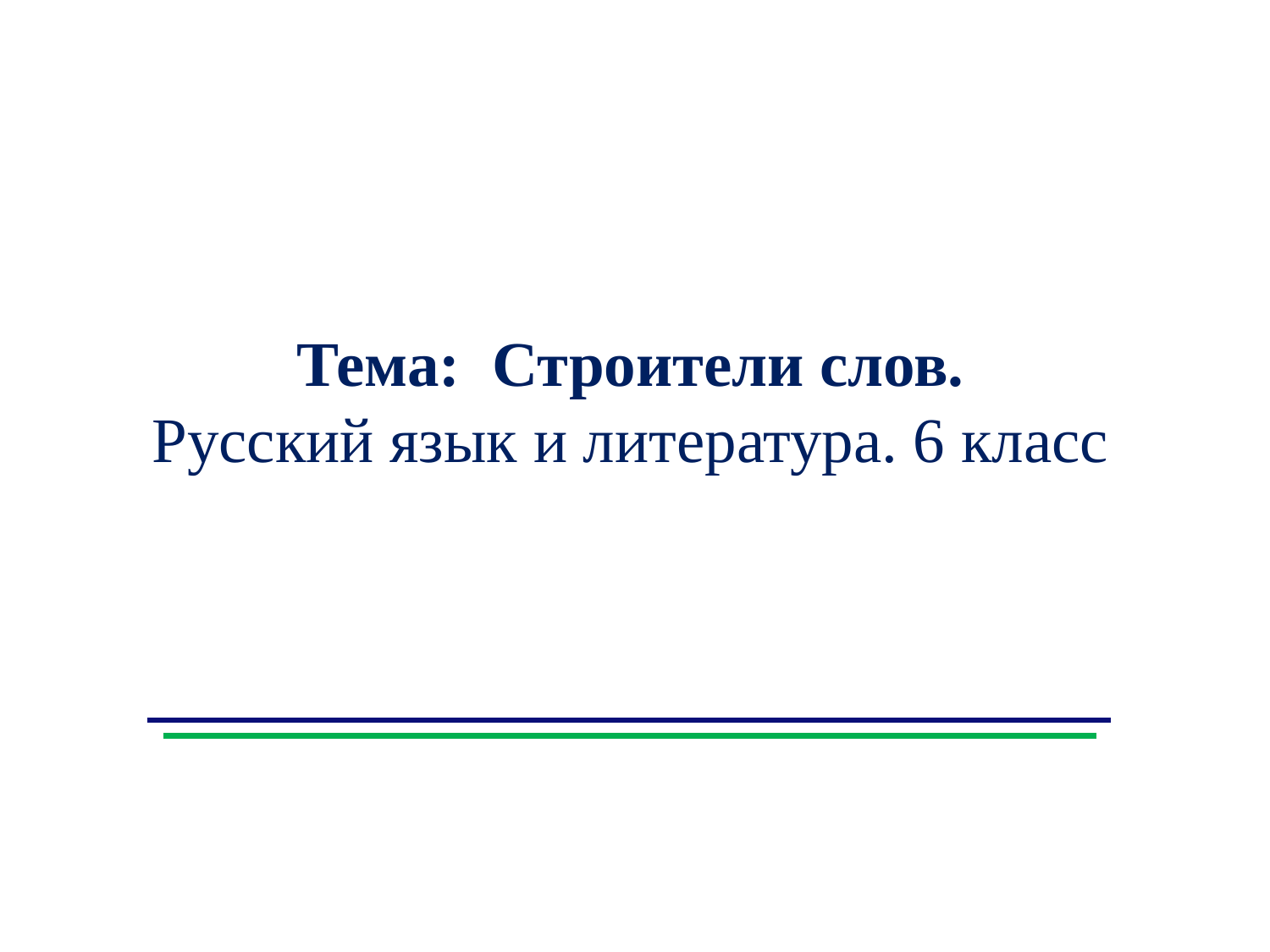

#

Тема:  Строители слов.
Русский язык и литература. 6 класс